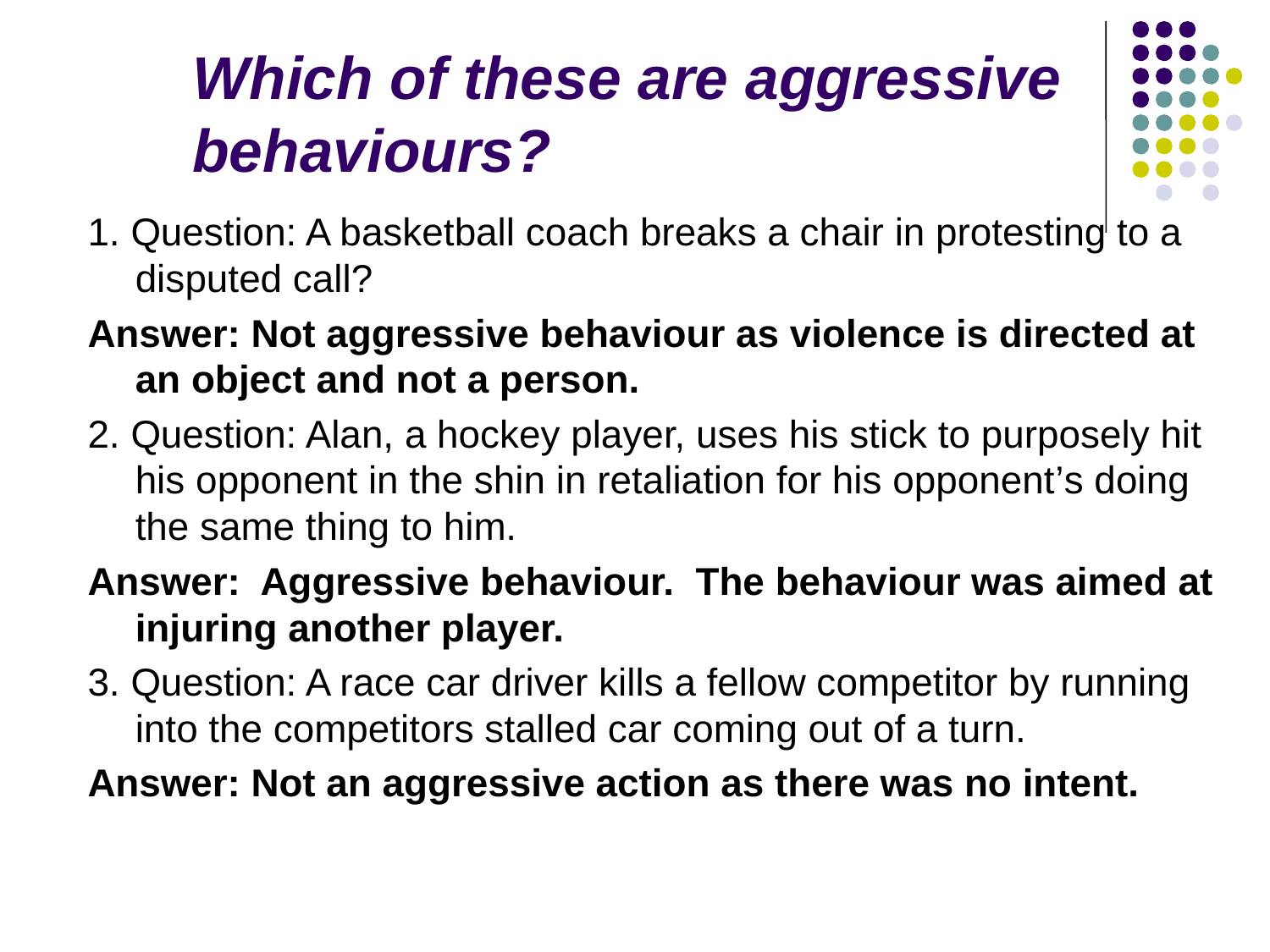

# Which of these are aggressive behaviours?
1. Question: A basketball coach breaks a chair in protesting to a disputed call?
Answer: Not aggressive behaviour as violence is directed at an object and not a person.
2. Question: Alan, a hockey player, uses his stick to purposely hit his opponent in the shin in retaliation for his opponent’s doing the same thing to him.
Answer:  Aggressive behaviour.  The behaviour was aimed at injuring another player.
3. Question: A race car driver kills a fellow competitor by running into the competitors stalled car coming out of a turn.
Answer: Not an aggressive action as there was no intent.